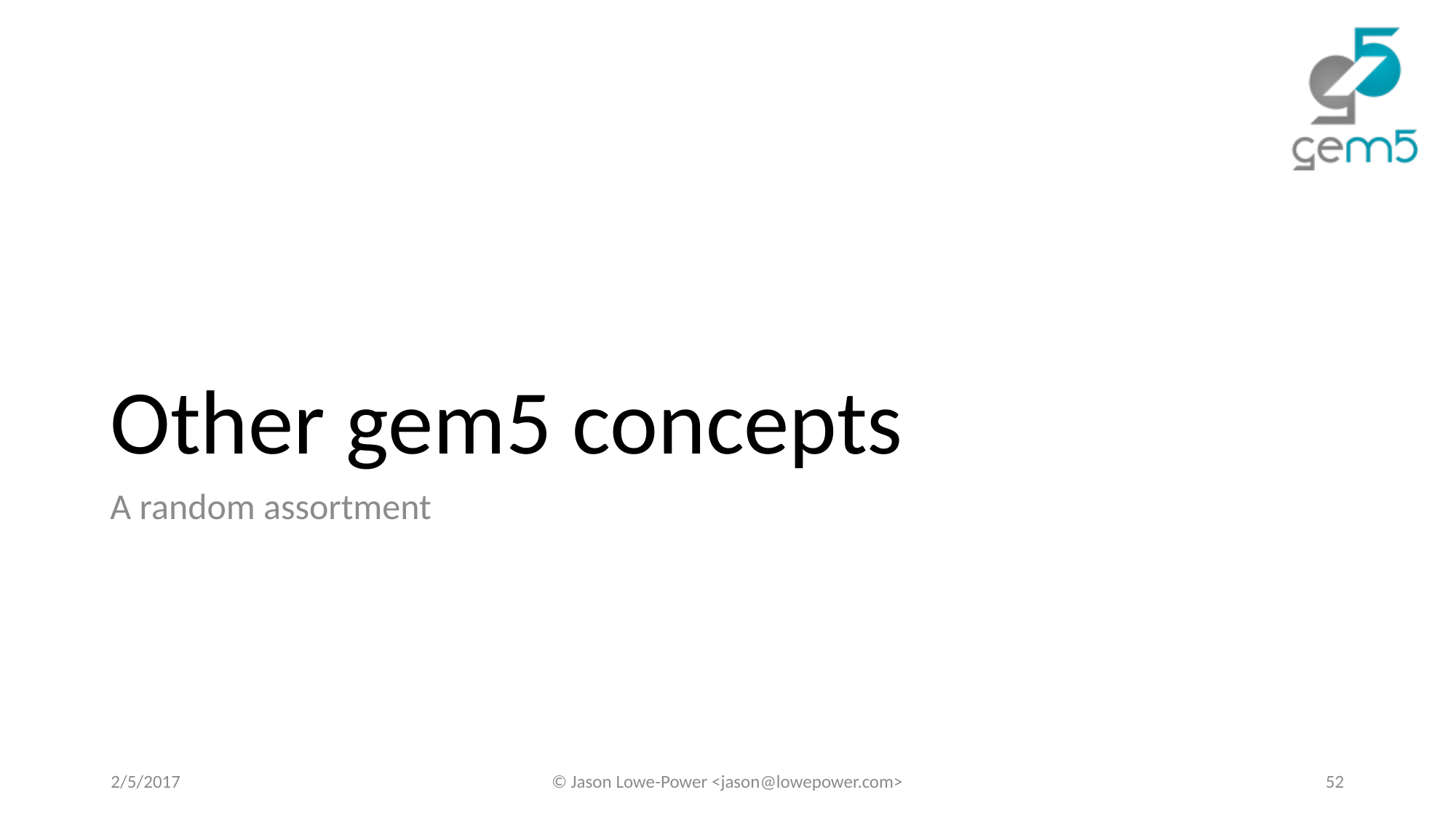

# Other gem5 concepts
A random assortment
2/5/2017
© Jason Lowe-Power <jason@lowepower.com>
52